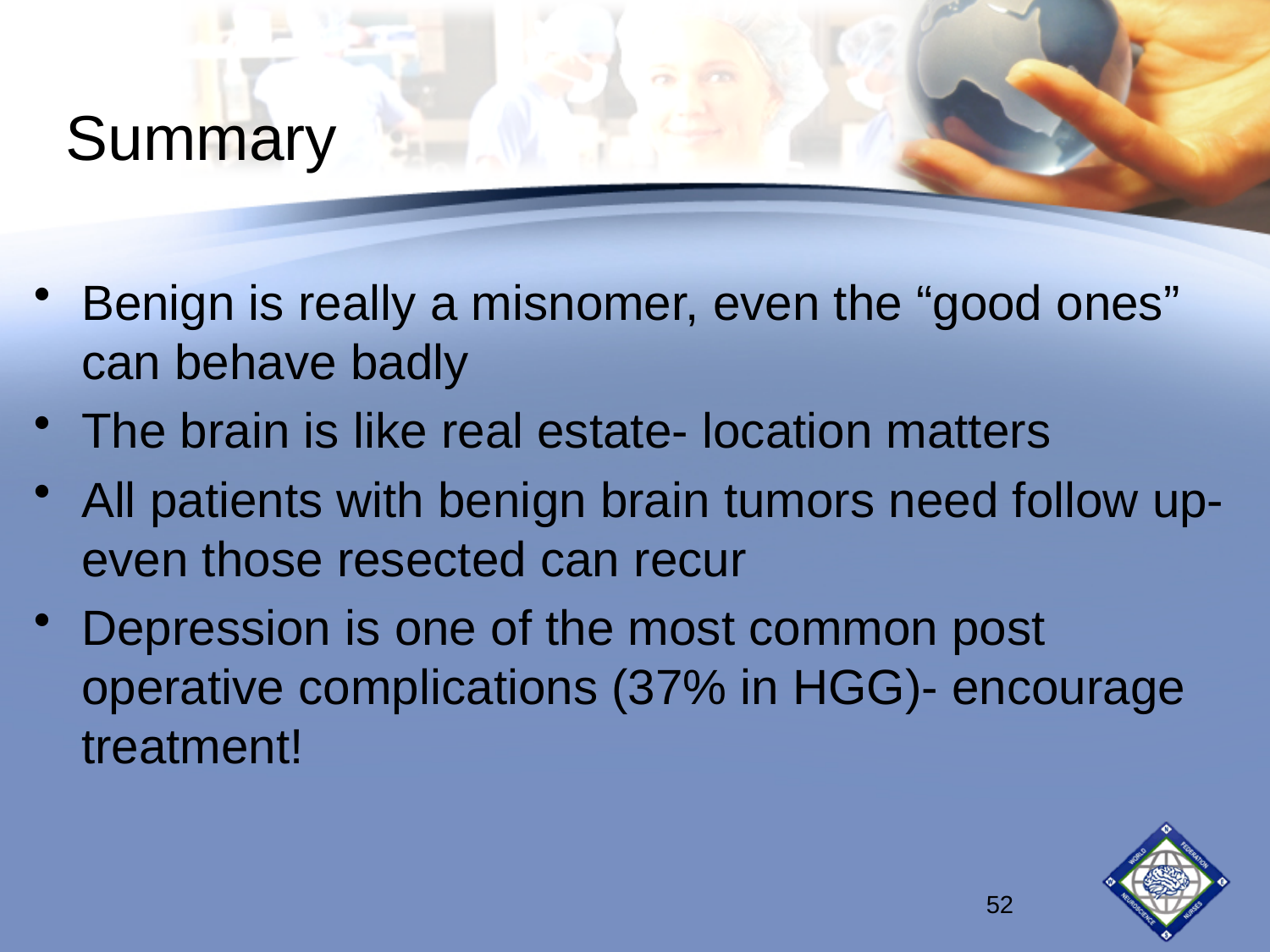

# Summary
Benign is really a misnomer, even the “good ones” can behave badly
The brain is like real estate- location matters
All patients with benign brain tumors need follow up- even those resected can recur
Depression is one of the most common post operative complications (37% in HGG)- encourage treatment!
52